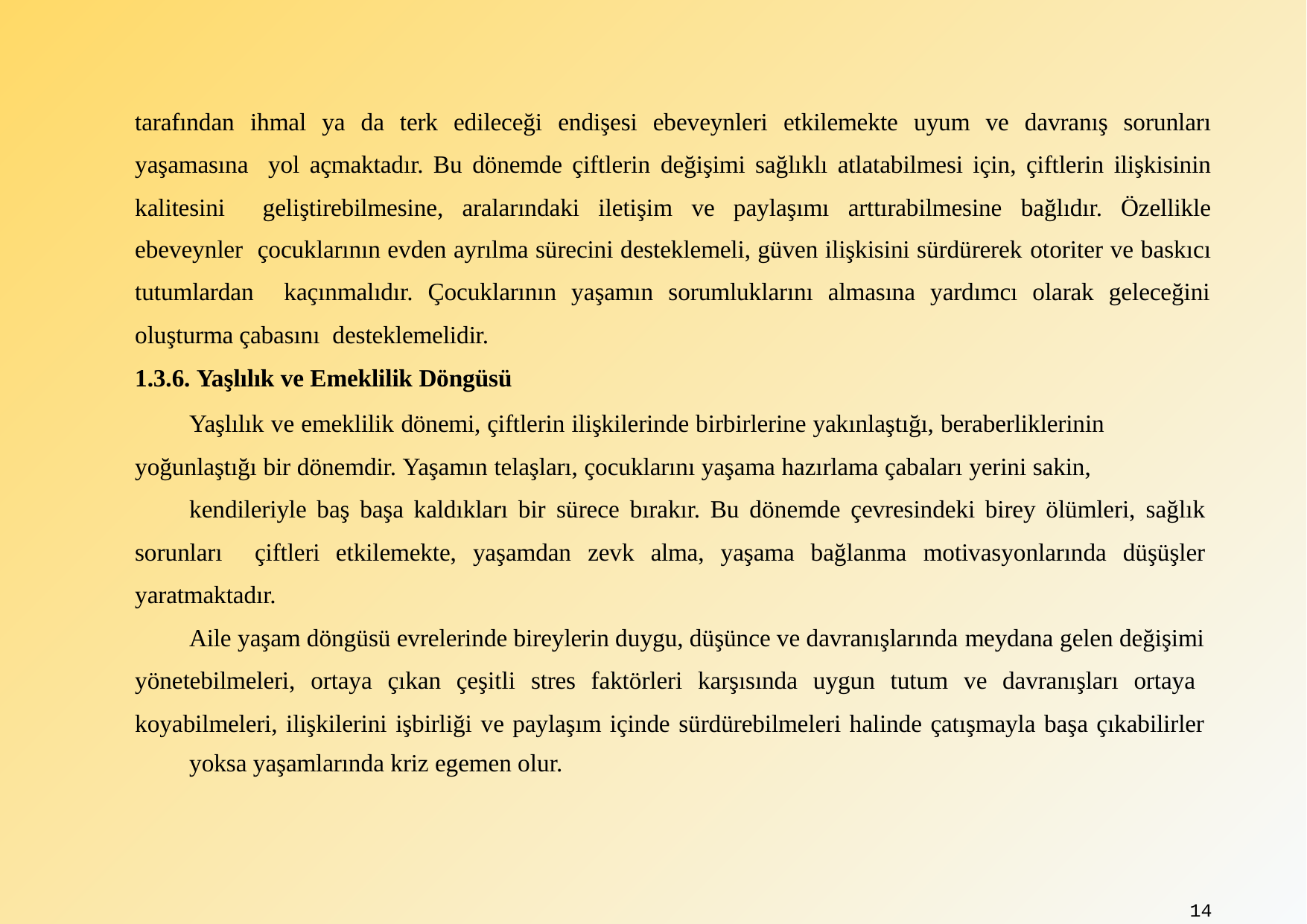

tarafından ihmal ya da terk edileceği endişesi ebeveynleri etkilemekte uyum ve davranış sorunları yaşamasına  yol açmaktadır. Bu dönemde çiftlerin değişimi sağlıklı atlatabilmesi için, çiftlerin ilişkisinin kalitesini  geliştirebilmesine, aralarındaki iletişim ve paylaşımı arttırabilmesine bağlıdır. Özellikle ebeveynler  çocuklarının evden ayrılma sürecini desteklemeli, güven ilişkisini sürdürerek otoriter ve baskıcı tutumlardan  kaçınmalıdır. Çocuklarının yaşamın sorumluklarını almasına yardımcı olarak geleceğini oluşturma çabasını  desteklemelidir.
1.3.6. Yaşlılık ve Emeklilik Döngüsü
Yaşlılık ve emeklilik dönemi, çiftlerin ilişkilerinde birbirlerine yakınlaştığı, beraberliklerinin  yoğunlaştığı bir dönemdir. Yaşamın telaşları, çocuklarını yaşama hazırlama çabaları yerini sakin,
kendileriyle baş başa kaldıkları bir sürece bırakır. Bu dönemde çevresindeki birey ölümleri, sağlık sorunları  çiftleri etkilemekte, yaşamdan zevk alma, yaşama bağlanma motivasyonlarında düşüşler yaratmaktadır.
Aile yaşam döngüsü evrelerinde bireylerin duygu, düşünce ve davranışlarında meydana gelen değişimi  yönetebilmeleri, ortaya çıkan çeşitli stres faktörleri karşısında uygun tutum ve davranışları ortaya  koyabilmeleri, ilişkilerini işbirliği ve paylaşım içinde sürdürebilmeleri halinde çatışmayla başa çıkabilirler
yoksa yaşamlarında kriz egemen olur.
14